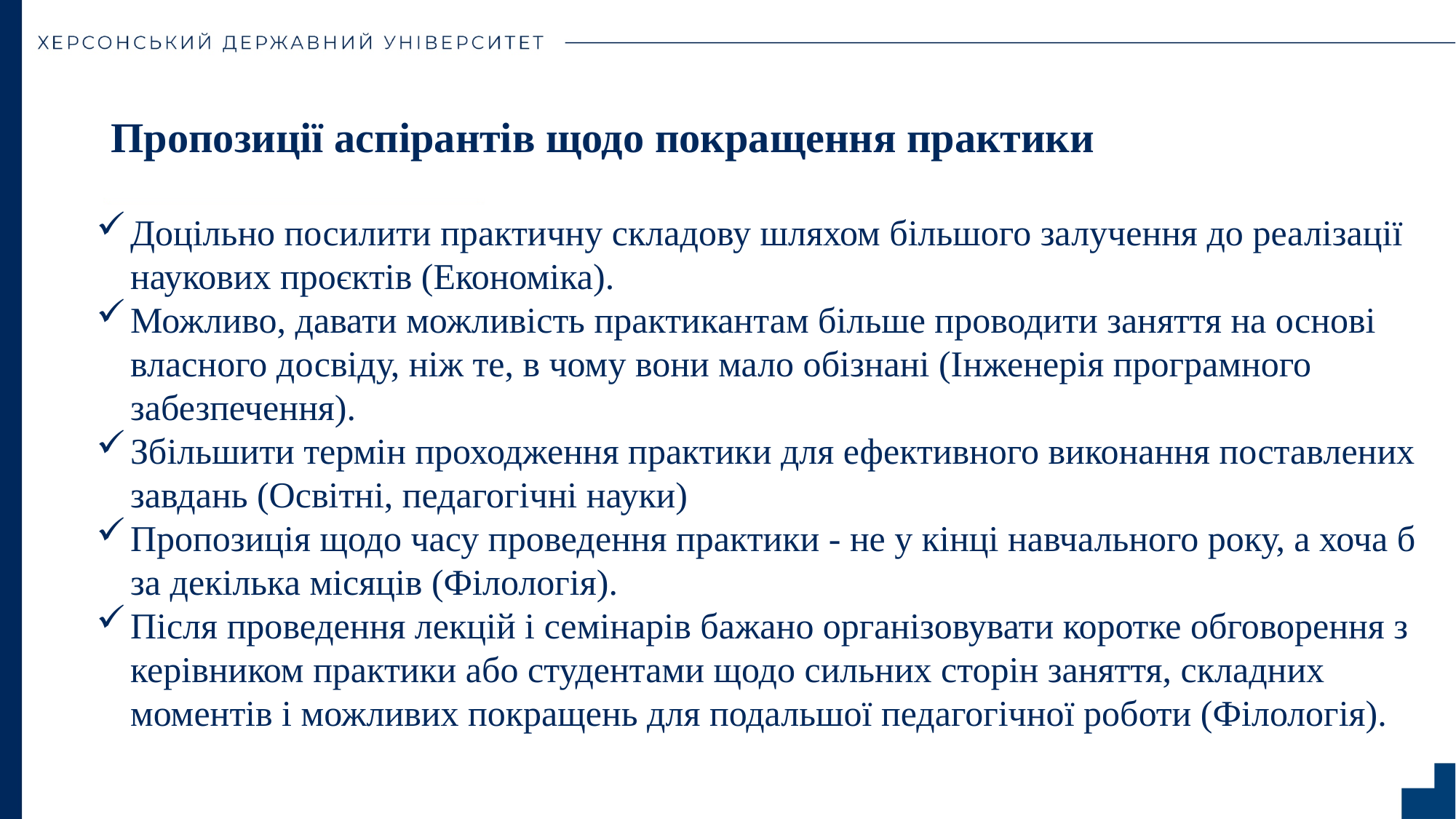

# Пропозиції аспірантів щодо покращення практики
Доцільно посилити практичну складову шляхом більшого залучення до реалізації наукових проєктів (Економіка).
Можливо, давати можливість практикантам більше проводити заняття на основі власного досвіду, ніж те, в чому вони мало обізнані (Інженерія програмного забезпечення).
Збільшити термін проходження практики для ефективного виконання поставлених завдань (Освітні, педагогічні науки)
Пропозиція щодо часу проведення практики - не у кінці навчального року, а хоча б за декілька місяців (Філологія).
Після проведення лекцій і семінарів бажано організовувати коротке обговорення з керівником практики або студентами щодо сильних сторін заняття, складних моментів і можливих покращень для подальшої педагогічної роботи (Філологія).